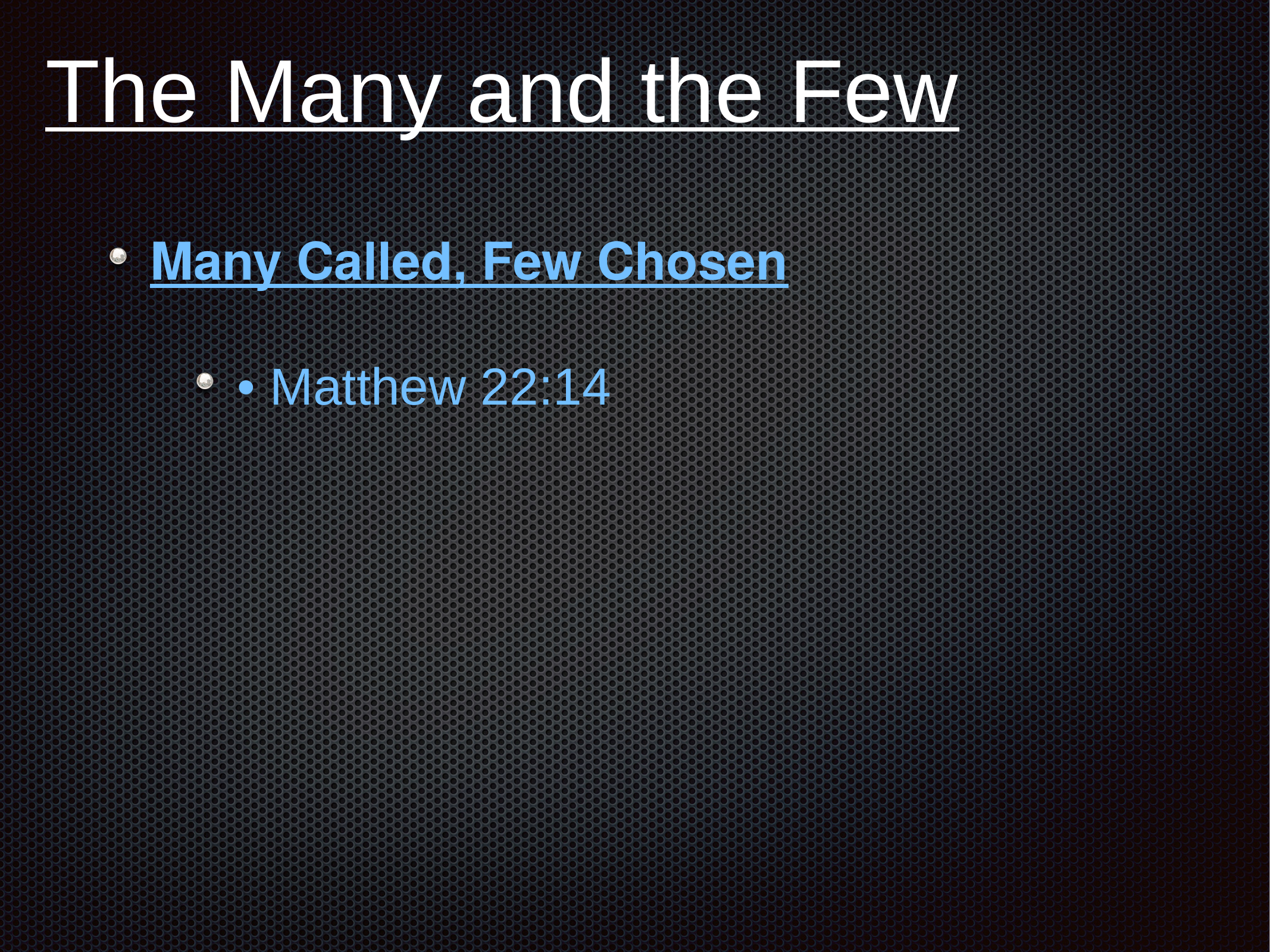

# The Many and the Few

Many Called, Few Chosen

• Matthew 22:14